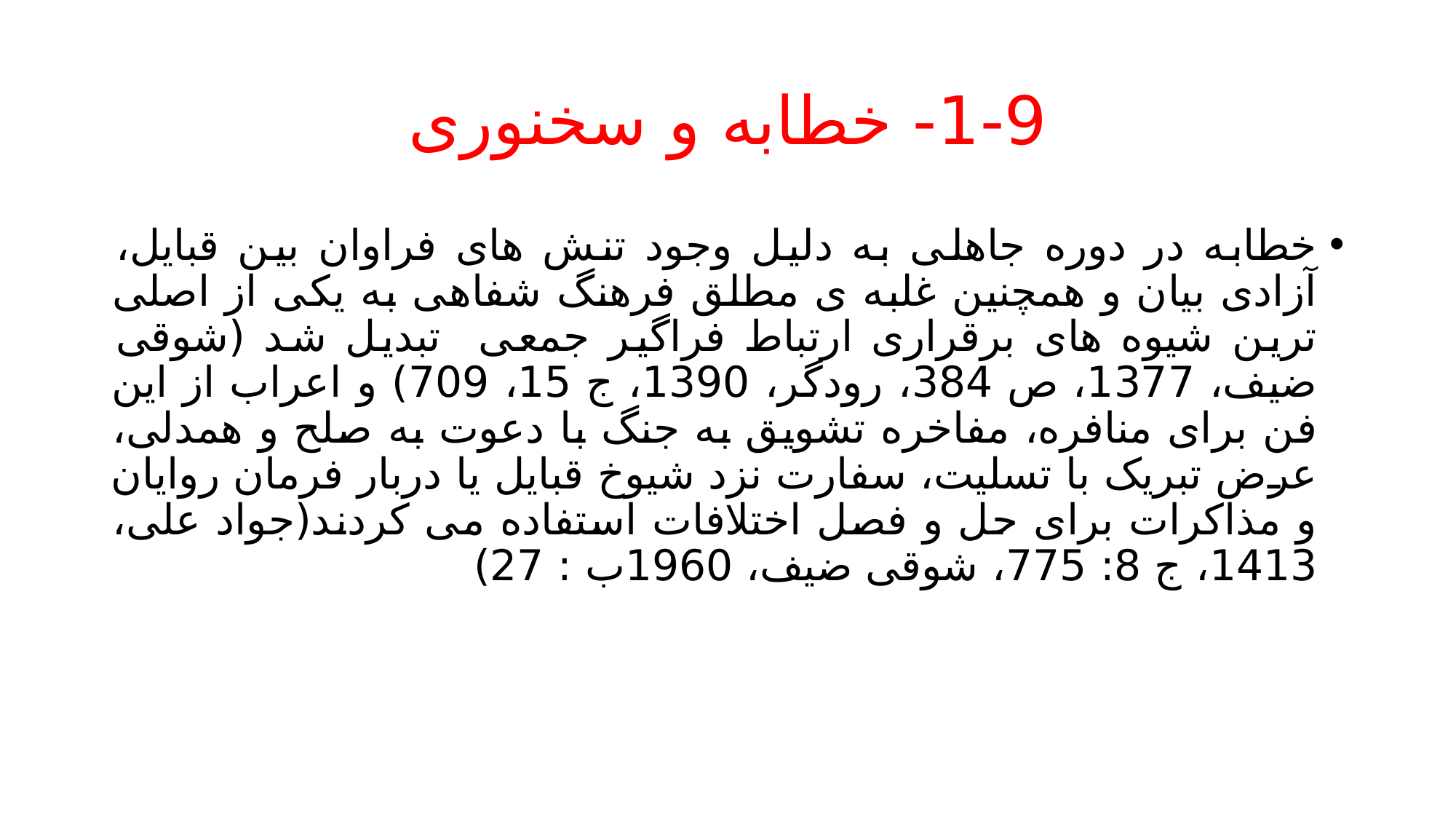

# 1-9- خطابه و سخنوری
خطابه در دوره جاهلی به دلیل وجود تنش های فراوان بین قبایل، آزادی بیان و همچنین غلبه ی مطلق فرهنگ شفاهی به یکی از اصلی ترین شیوه های برقراری ارتباط فراگیر جمعی  تبدیل شد (شوقی ضیف، 1377، ص 384، رودگر، 1390، ج 15، 709) و اعراب از این فن برای منافره، مفاخره تشویق به جنگ با دعوت به صلح و همدلی، عرض تبریک با تسلیت، سفارت نزد شیوخ قبایل یا دربار فرمان روایان و مذاکرات برای حل و فصل اختلافات استفاده می کردند(جواد علی، 1413، ج 8: 775، شوقی ضیف، 1960ب : 27)